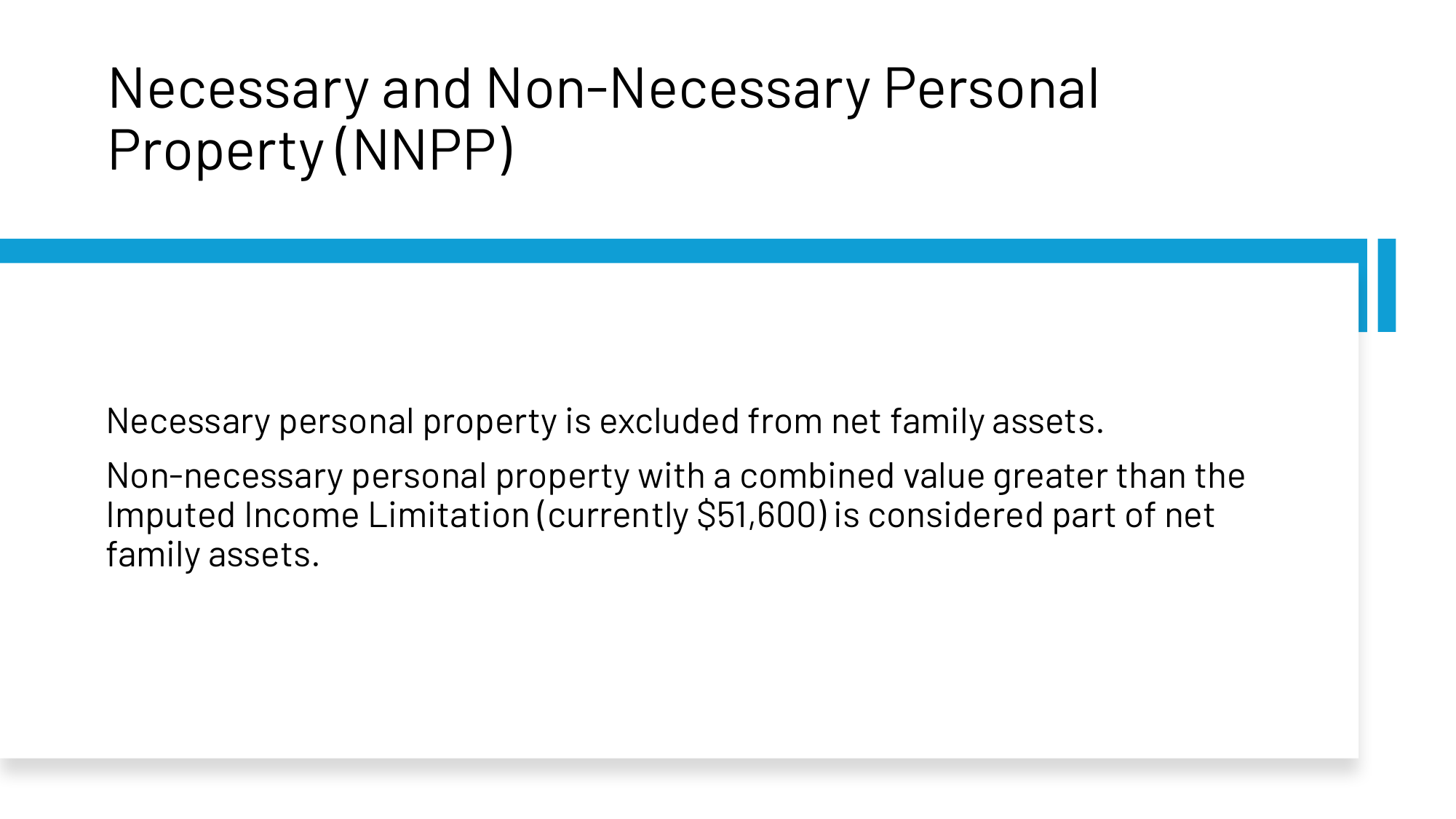

# Necessary and Non-Necessary Personal Property (NNPP)

Necessary personal property is excluded from net family assets.
Non-necessary personal property with a combined value greater than the Imputed Income Limitation (currently $51,600) is considered part of net family assets.